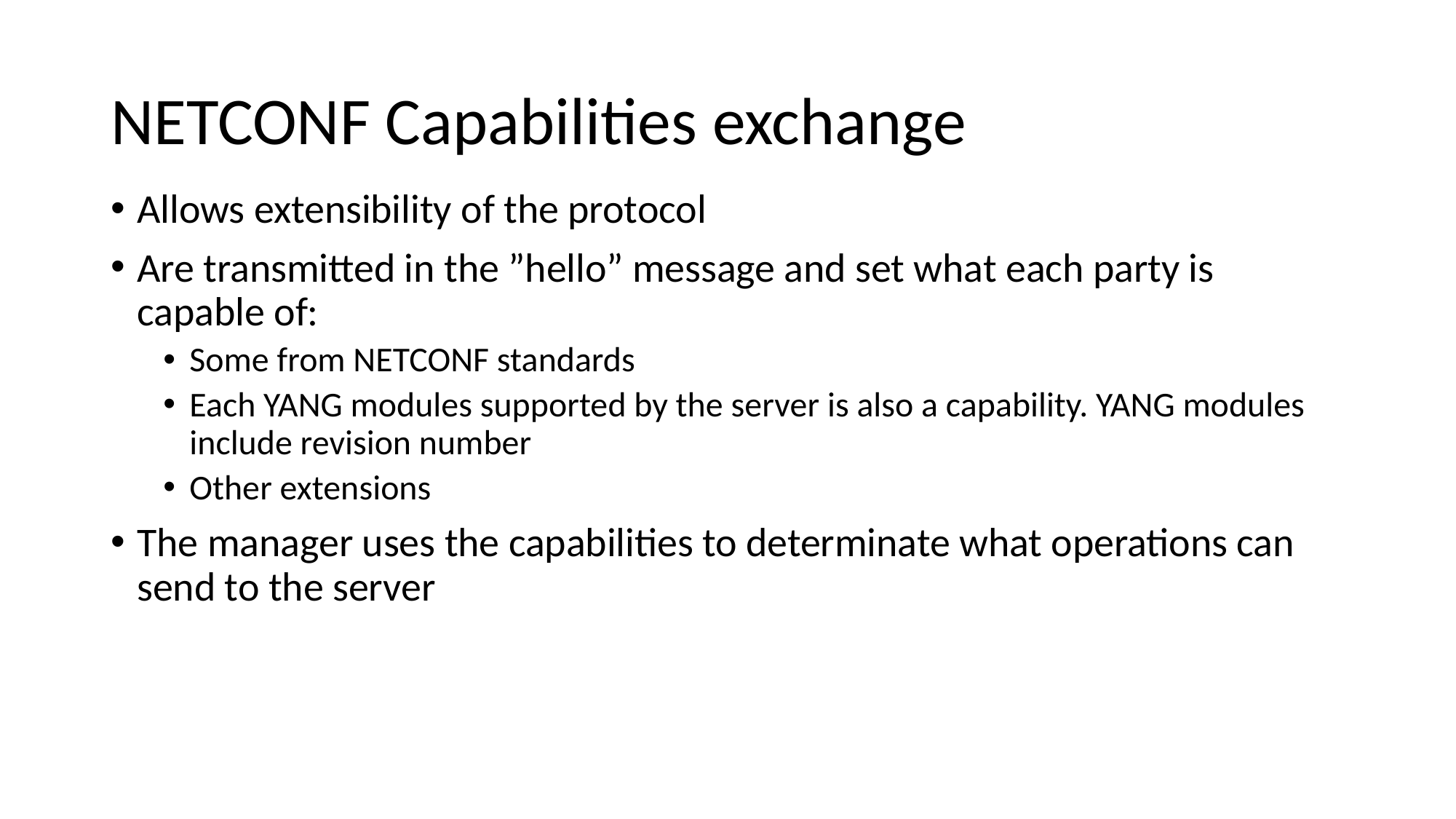

# NETCONF Capabilities exchange
Allows extensibility of the protocol
Are transmitted in the ”hello” message and set what each party is capable of:
Some from NETCONF standards
Each YANG modules supported by the server is also a capability. YANG modules include revision number
Other extensions
The manager uses the capabilities to determinate what operations can send to the server